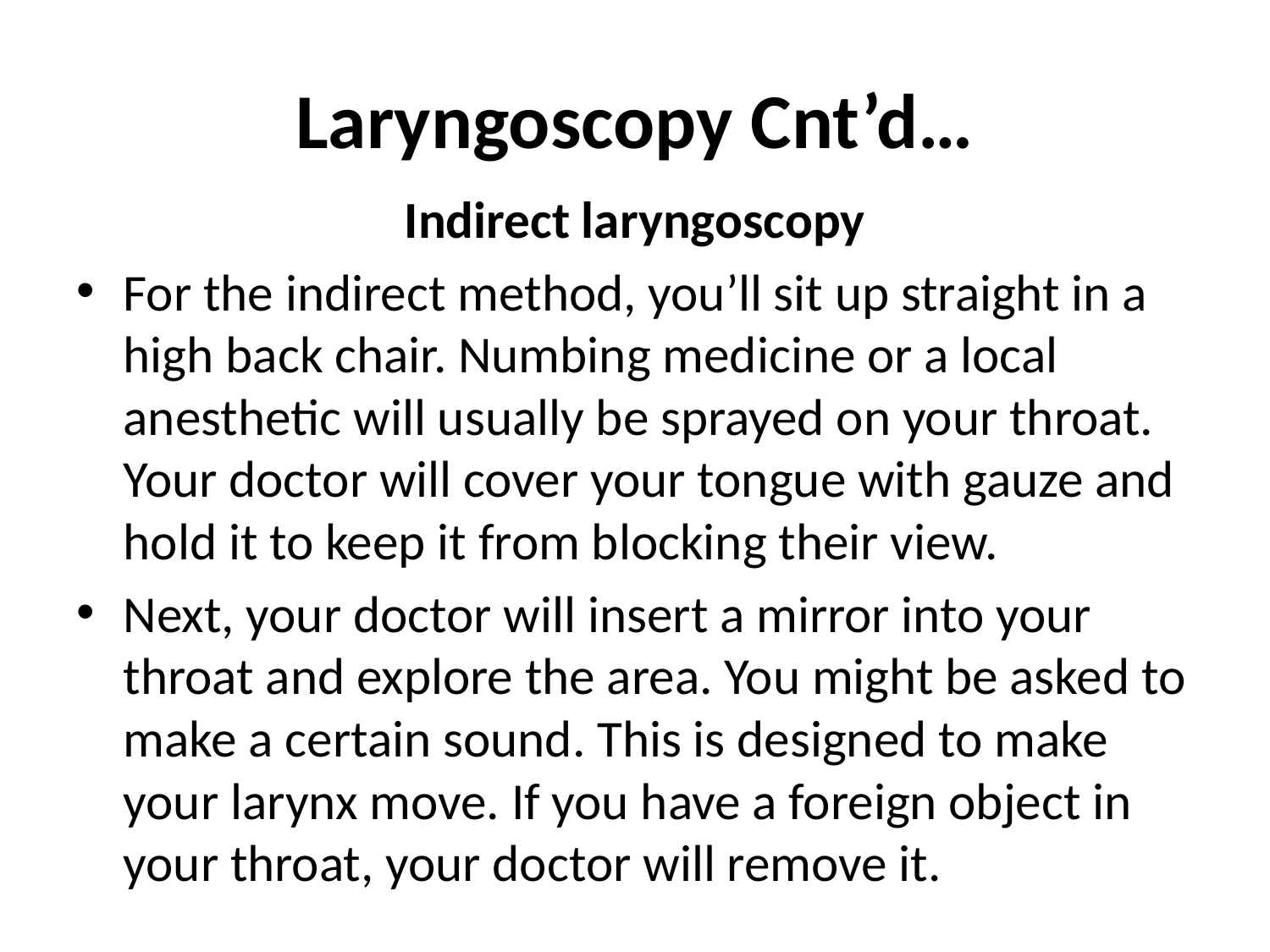

# Laryngoscopy Cnt’d…
Indirect laryngoscopy
For the indirect method, you’ll sit up straight in a high back chair. Numbing medicine or a local anesthetic will usually be sprayed on your throat. Your doctor will cover your tongue with gauze and hold it to keep it from blocking their view.
Next, your doctor will insert a mirror into your throat and explore the area. You might be asked to make a certain sound. This is designed to make your larynx move. If you have a foreign object in your throat, your doctor will remove it.